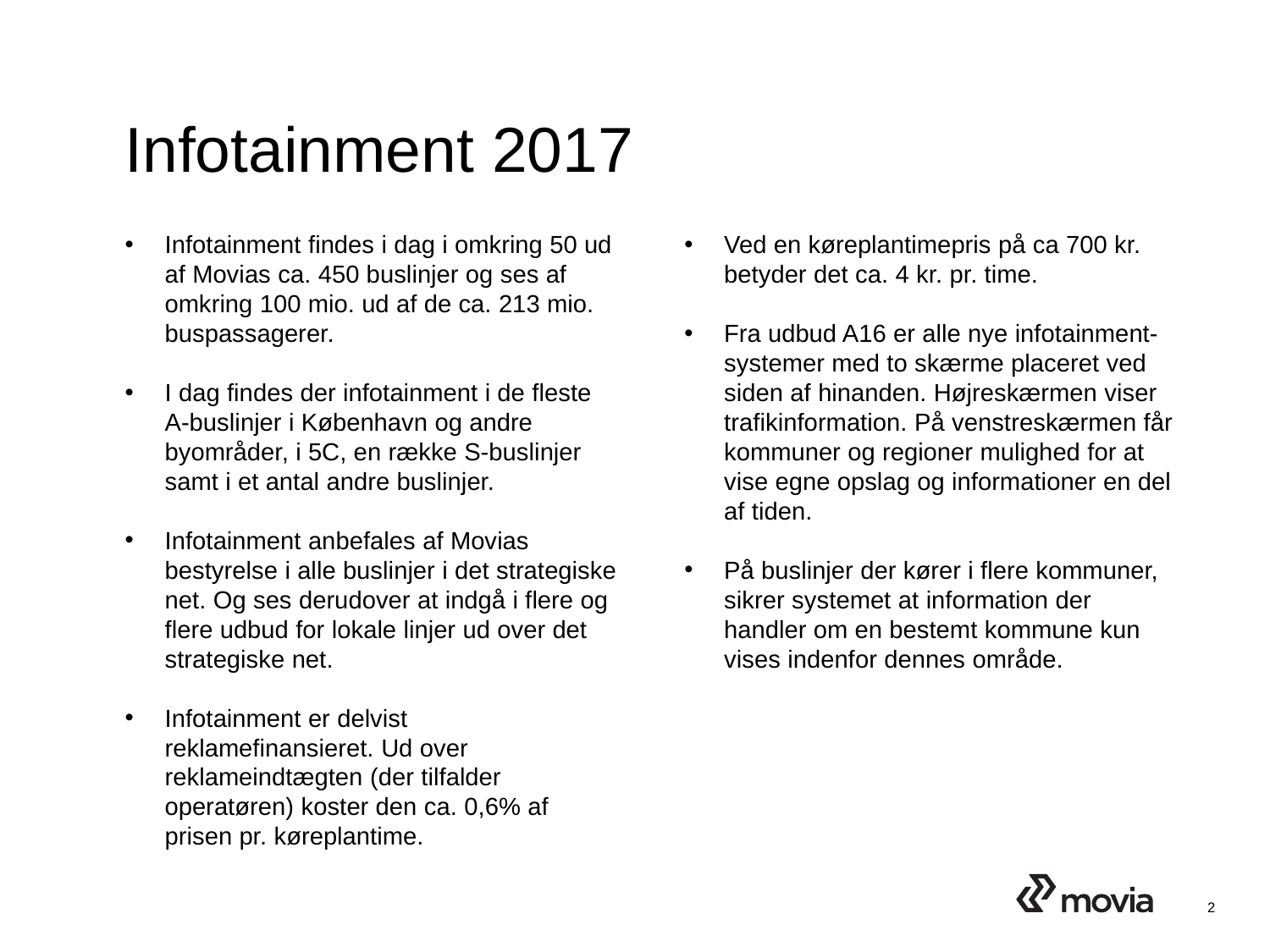

# Infotainment 2017
Infotainment findes i dag i omkring 50 ud af Movias ca. 450 buslinjer og ses af omkring 100 mio. ud af de ca. 213 mio. buspassagerer.

I dag findes der infotainment i de fleste
A-buslinjer i København og andre byområder, i 5C, en række S-buslinjer samt i et antal andre buslinjer.

Infotainment anbefales af Movias bestyrelse i alle buslinjer i det strategiske net. Og ses derudover at indgå i flere og flere udbud for lokale linjer ud over det strategiske net.

Infotainment er delvist reklamefinansieret. Ud over reklameindtægten (der tilfalder operatøren) koster den ca. 0,6% af prisen pr. køreplantime.
Ved en køreplantimepris på ca 700 kr. betyder det ca. 4 kr. pr. time.

Fra udbud A16 er alle nye infotainment-systemer med to skærme placeret ved siden af hinanden. Højreskærmen viser trafikinformation. På venstreskærmen får kommuner og regioner mulighed for at vise egne opslag og informationer en del af tiden.

På buslinjer der kører i flere kommuner, sikrer systemet at information der handler om en bestemt kommune kun vises indenfor dennes område.
2
28/09/2016